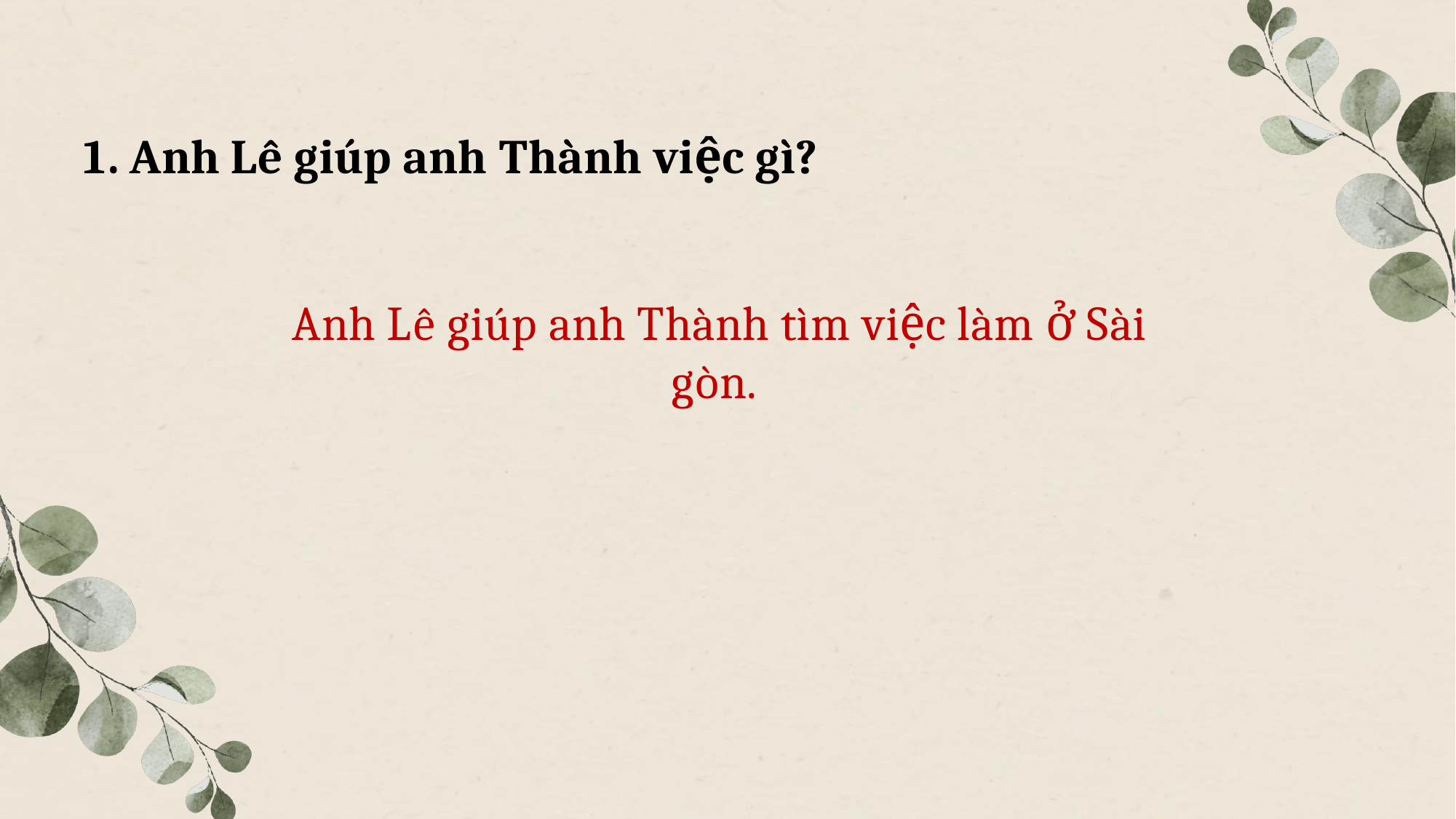

1. Anh Lê giúp anh Thành việc gì?
 Anh Lê giúp anh Thành tìm việc làm ở Sài gòn.